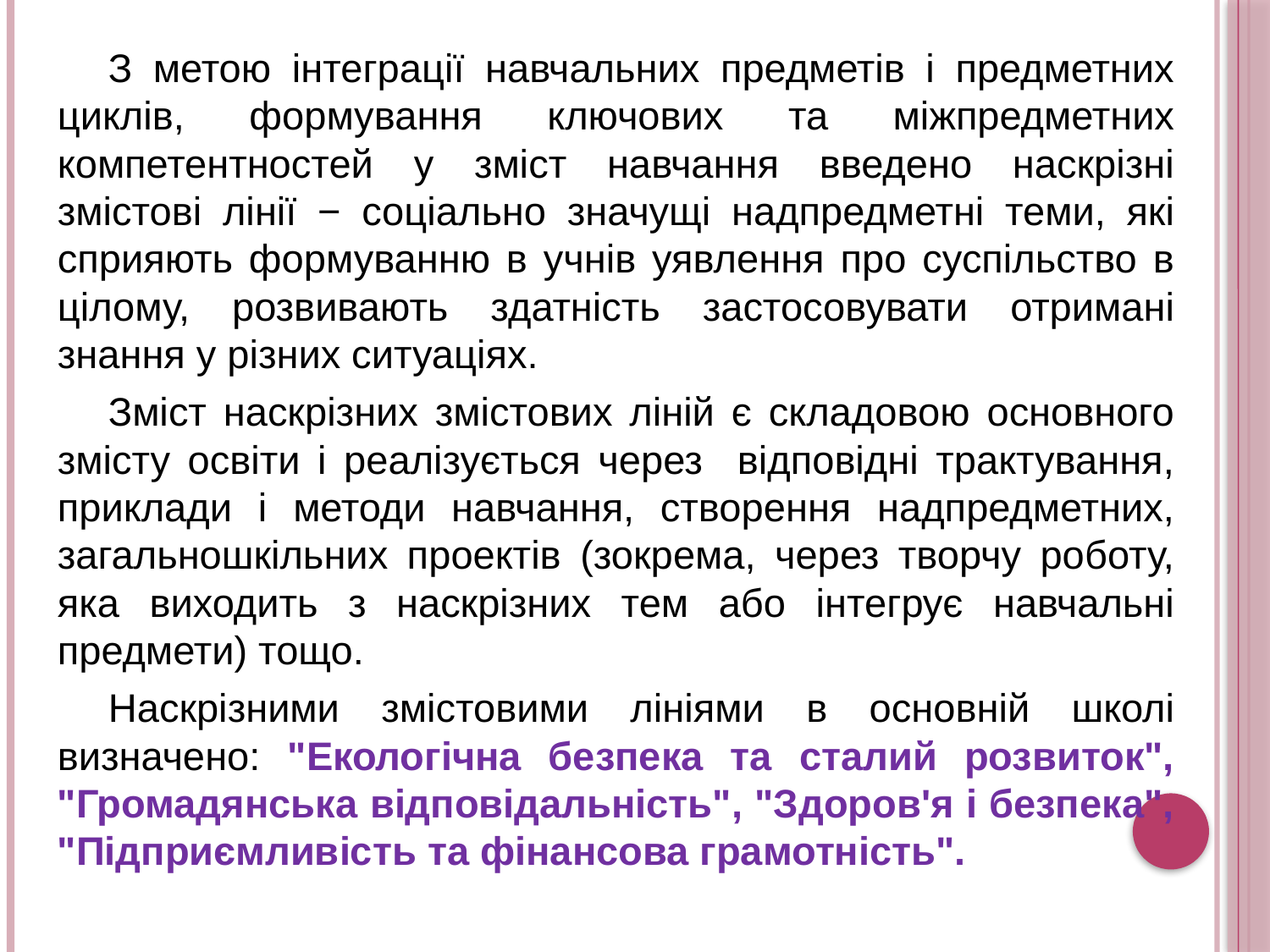

З метою інтеграції навчальних предметів і предметних циклів, формування ключових та міжпредметних компетентностей у зміст навчання введено наскрізні змістові лінії − соціально значущі надпредметні теми, які сприяють формуванню в учнів уявлення про суспільство в цілому, розвивають здатність застосовувати отримані знання у різних ситуаціях.
Зміст наскрізних змістових ліній є складовою основного змісту освіти і реалізується через  відповідні трактування, приклади і методи навчання, створення надпредметних, загальношкільних проектів (зокрема, через творчу роботу, яка виходить з наскрізних тем або інтегрує навчальні предмети) тощо.
Наскрізними змістовими лініями в основній школі визначено: "Екологічна безпека та сталий розвиток", "Громадянська відповідальність", "Здоров'я і безпека", "Підприємливість та фінансова грамотність".